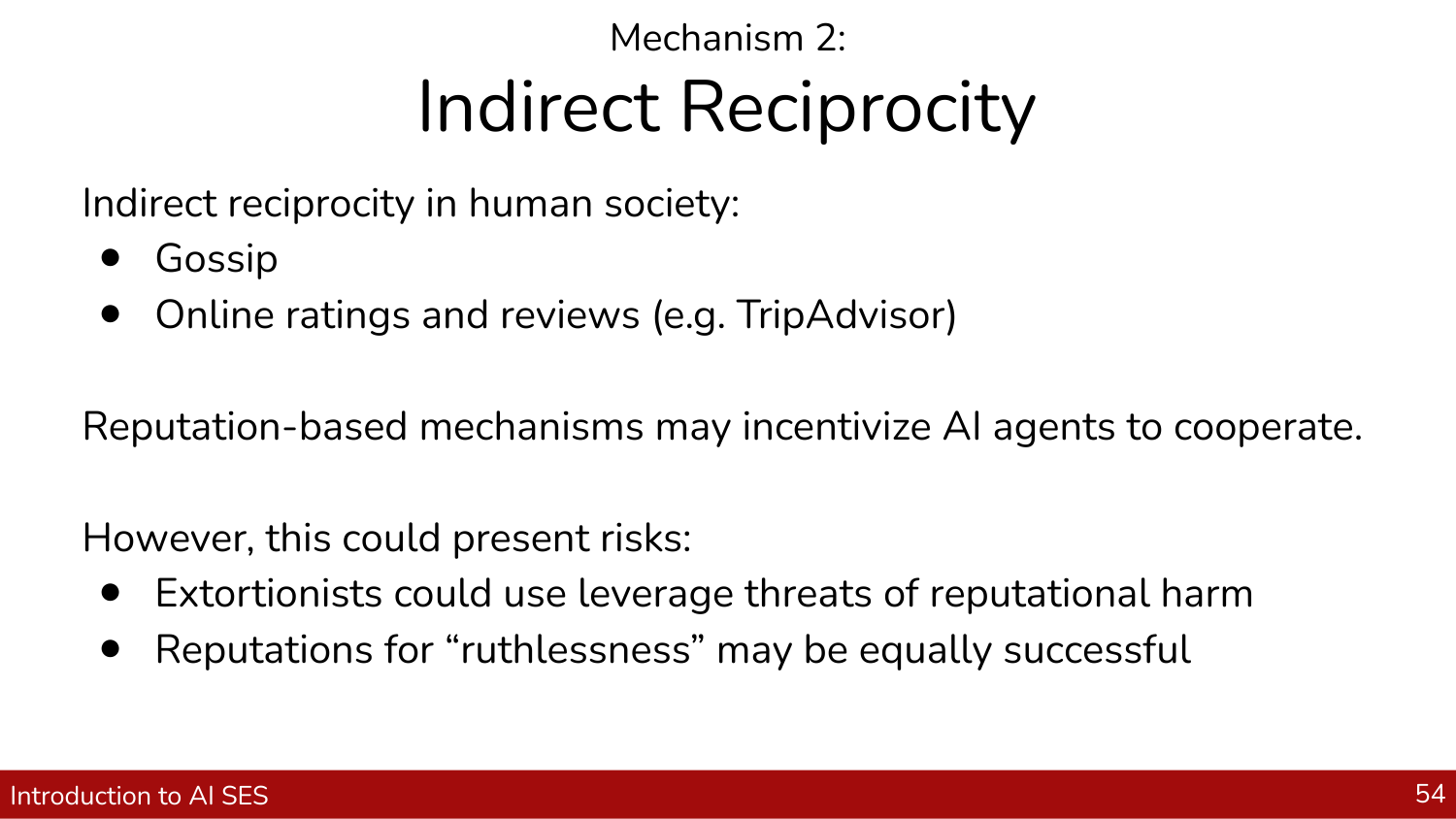

Mechanism 2:
Indirect Reciprocity

Indirect reciprocity in human society:
Gossip
Online ratings and reviews (e.g. TripAdvisor)

Reputation-based mechanisms may incentivize AI agents to cooperate.

However, this could present risks:
Extortionists could use leverage threats of reputational harm
Reputations for “ruthlessness” may be equally successful
54
Introduction to AI SES